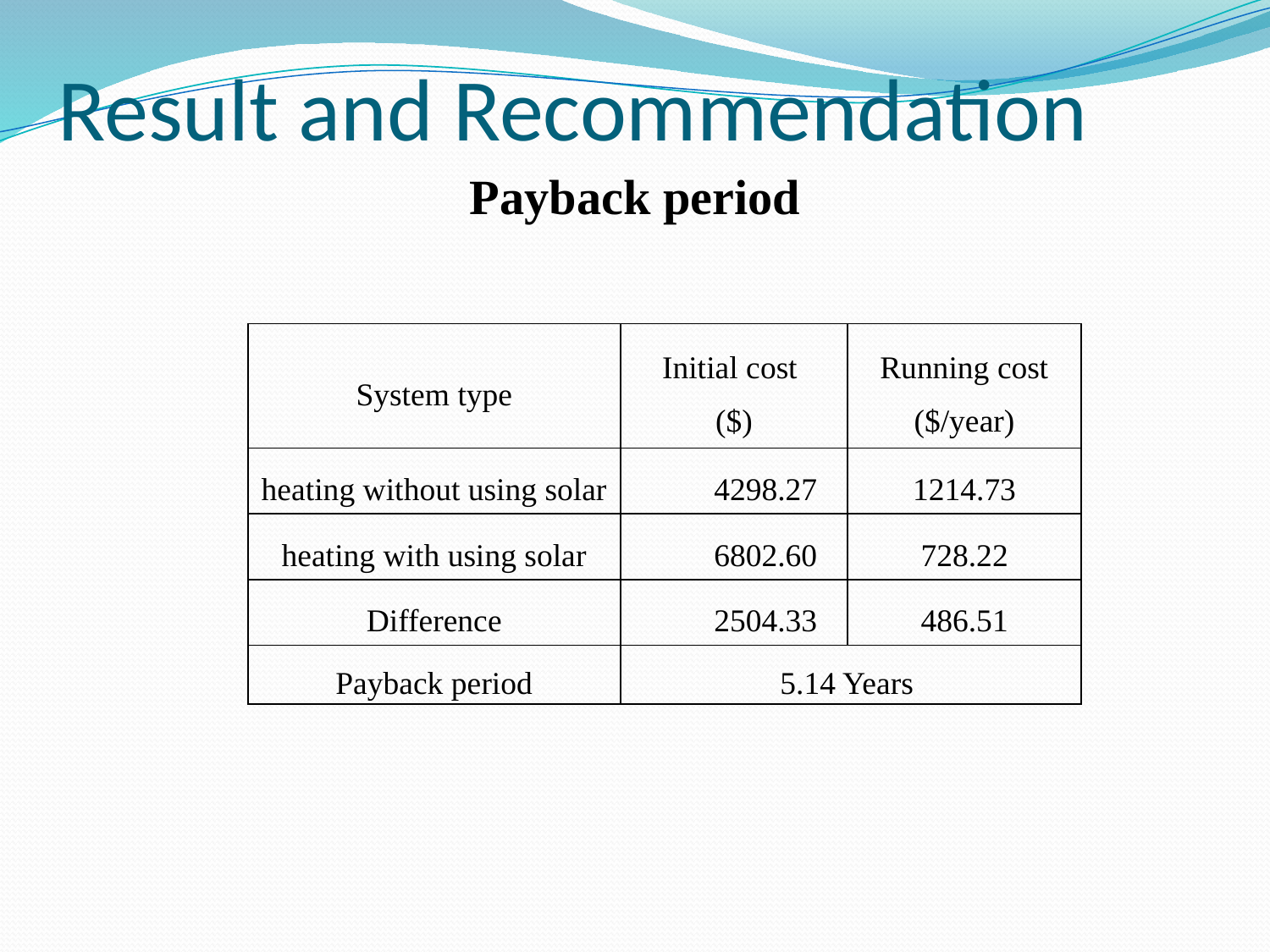

# Result and Recommendation
Payback period
| System type | Initial cost ($) | Running cost ($/year) |
| --- | --- | --- |
| heating without using solar | 4298.27 | 1214.73 |
| heating with using solar | 6802.60 | 728.22 |
| Difference | 2504.33 | 486.51 |
| Payback period | 5.14 Years |  |